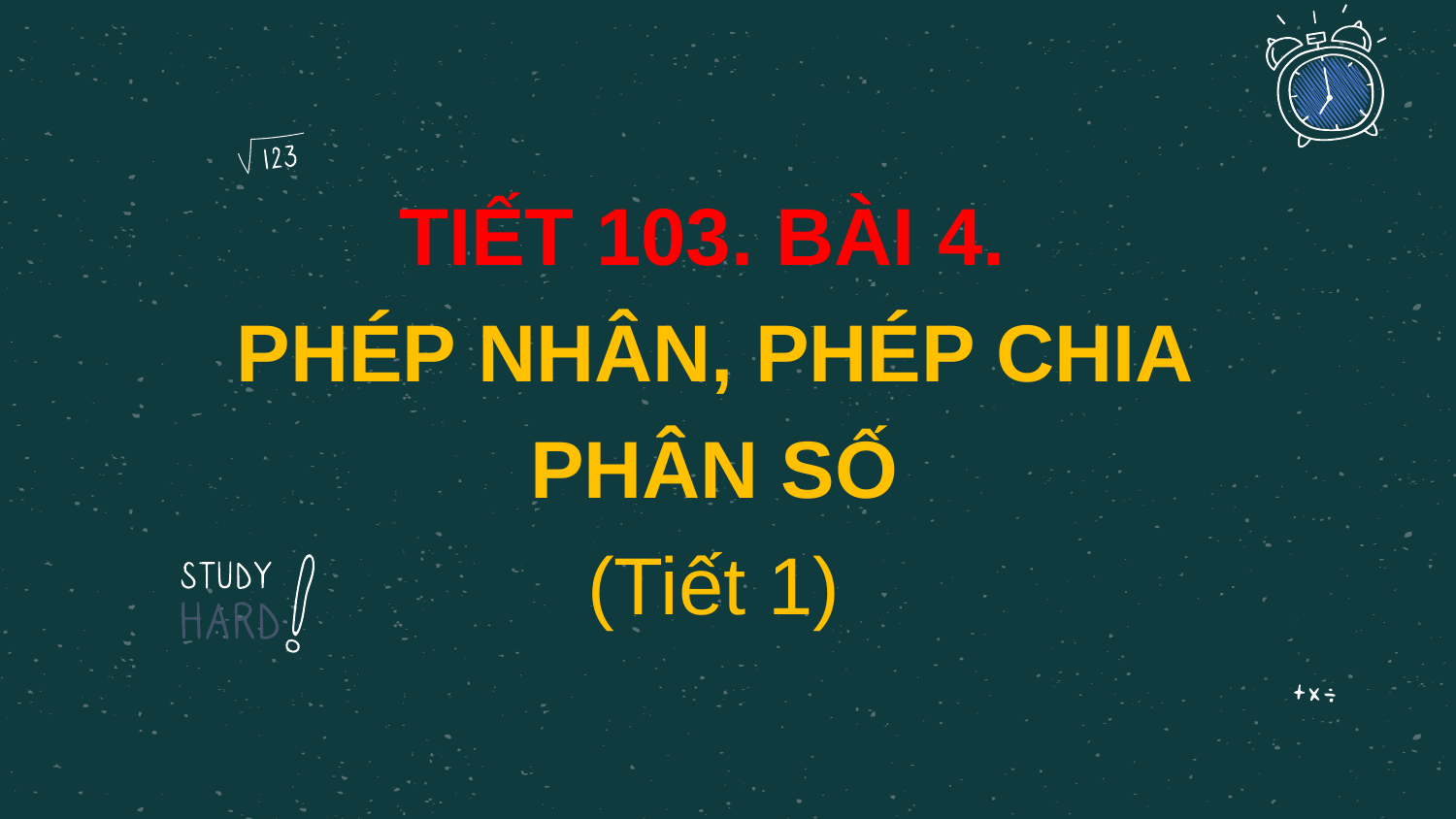

# TIẾT 103. BÀI 4. PHÉP NHÂN, PHÉP CHIA PHÂN SỐ (Tiết 1)